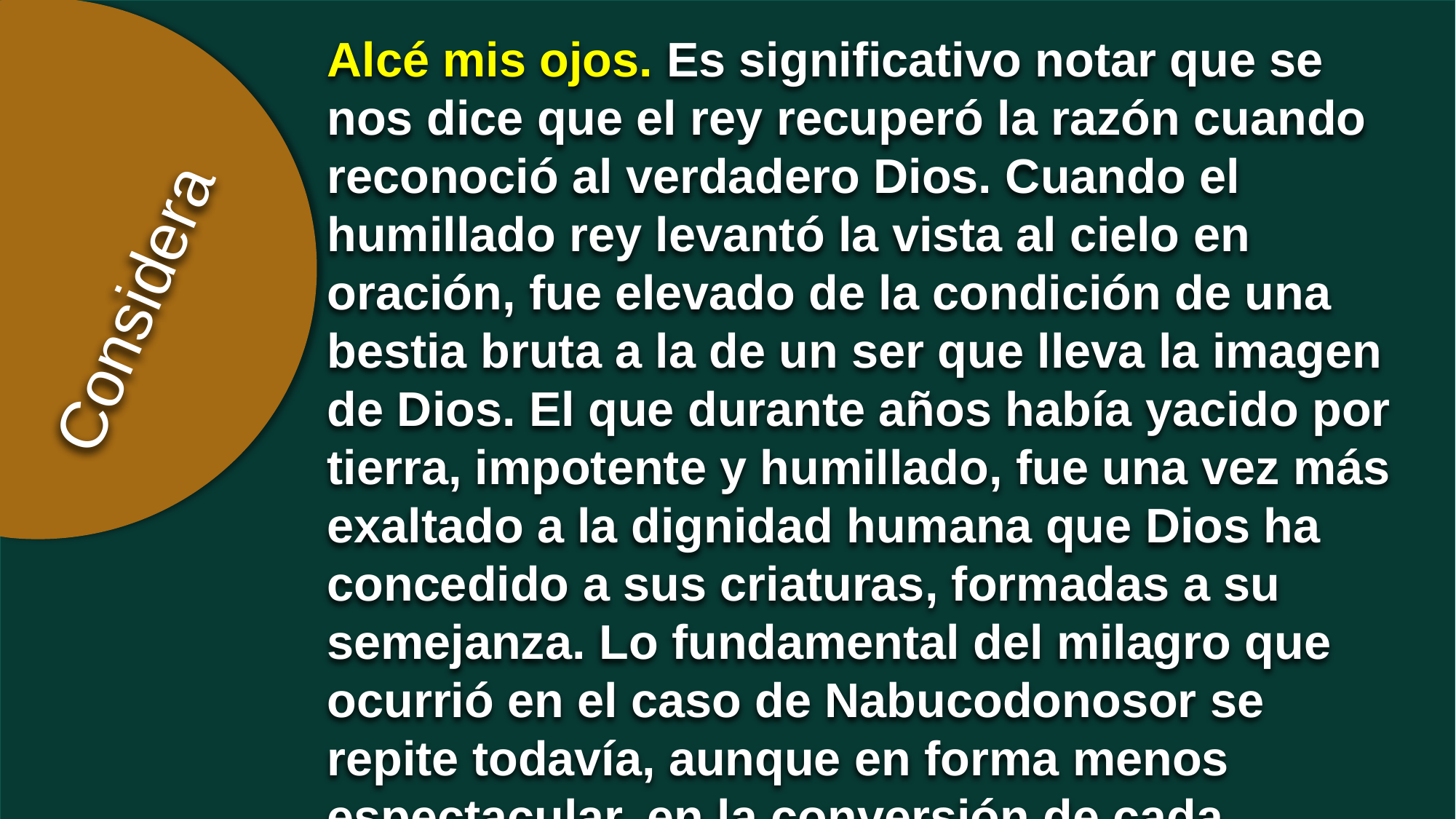

Alcé mis ojos. Es significativo notar que se nos dice que el rey recuperó la razón cuando reconoció al verdadero Dios. Cuando el humillado rey levantó la vista al cielo en oración, fue elevado de la condición de una bestia bruta a la de un ser que lleva la imagen de Dios. El que durante años había yacido por tierra, impotente y humillado, fue una vez más exaltado a la dignidad humana que Dios ha concedido a sus criaturas, formadas a su semejanza. Lo fundamental del milagro que ocurrió en el caso de Nabucodonosor se repite todavía, aunque en forma menos espectacular, en la conversión de cada pecador. CBA
Considera